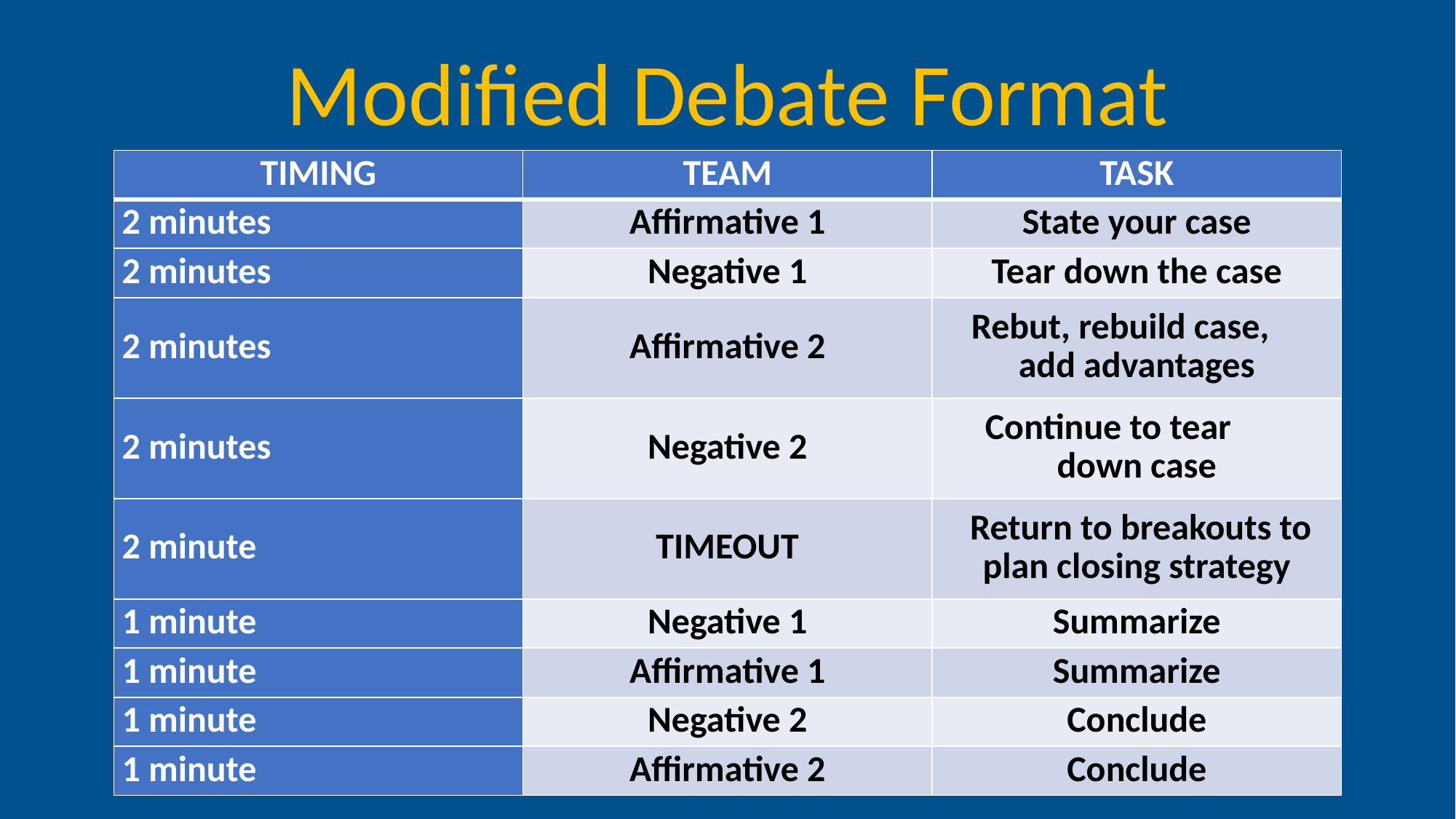

# Modified Debate Format
| TIMING | TEAM | TASK |
| --- | --- | --- |
| 2 minutes | Affirmative 1 | State your case |
| 2 minutes | Negative 1 | Tear down the case |
| 2 minutes | Affirmative 2 | Rebut, rebuild case, add advantages |
| 2 minutes | Negative 2 | Continue to tear down case |
| 2 minute | TIMEOUT | Return to breakouts to plan closing strategy |
| 1 minute | Negative 1 | Summarize |
| 1 minute | Affirmative 1 | Summarize |
| 1 minute | Negative 2 | Conclude |
| 1 minute | Affirmative 2 | Conclude |